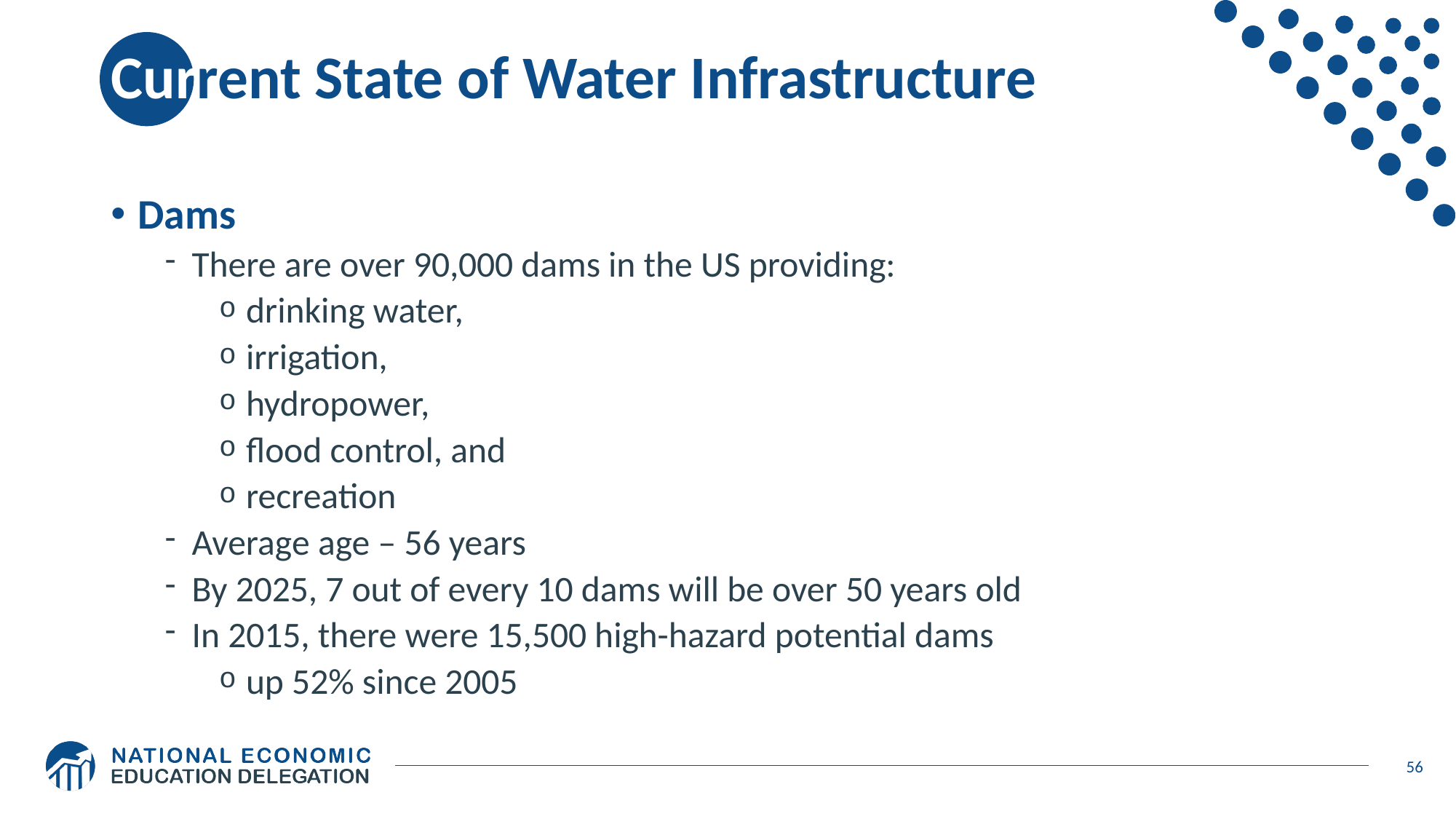

# Current State of Water Infrastructure
Dams
There are over 90,000 dams in the US providing:
drinking water,
irrigation,
hydropower,
flood control, and
recreation
Average age – 56 years
By 2025, 7 out of every 10 dams will be over 50 years old
In 2015, there were 15,500 high-hazard potential dams
up 52% since 2005

56